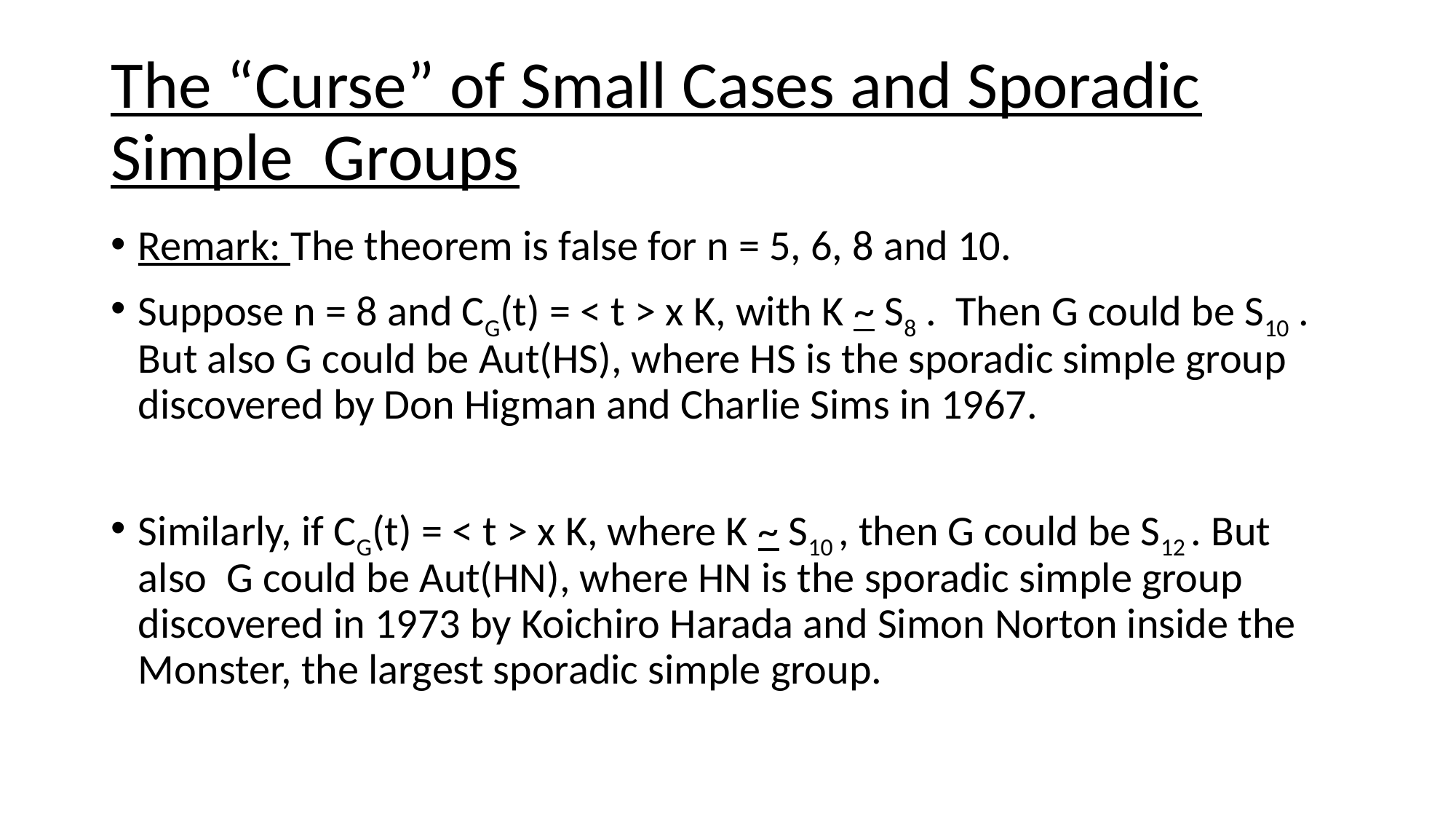

# The “Curse” of Small Cases and Sporadic Simple  Groups
Remark: The theorem is false for n = 5, 6, 8 and 10.
Suppose n = 8 and CG(t) = < t > x K, with K ~ S8 .  Then G could be S10 . But also G could be Aut(HS), where HS is the sporadic simple group discovered by Don Higman and Charlie Sims in 1967.

Similarly, if CG(t) = < t > x K, where K ~ S10 , then G could be S12 . But also  G could be Aut(HN), where HN is the sporadic simple group discovered in 1973 by Koichiro Harada and Simon Norton inside the Monster, the largest sporadic simple group.